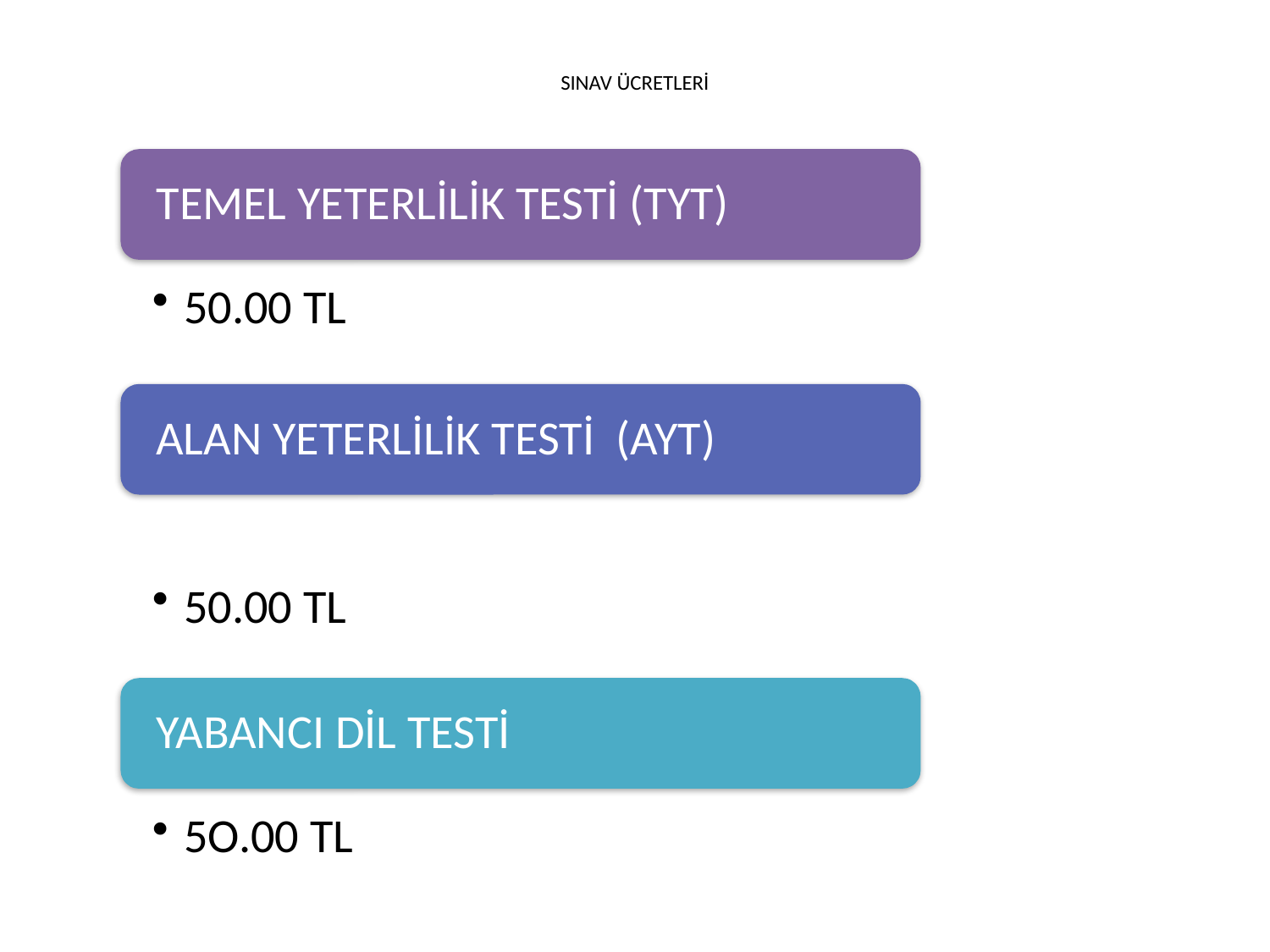

# SINAV ÜCRETLERİ
50.00 TL
TEMEL YETERLİLİK TESTİ (TYT)

50.00 TL
ALAN YETERLİLİK TESTİ  (AYT)
5O.00 TL
YABANCI DİL TESTİ